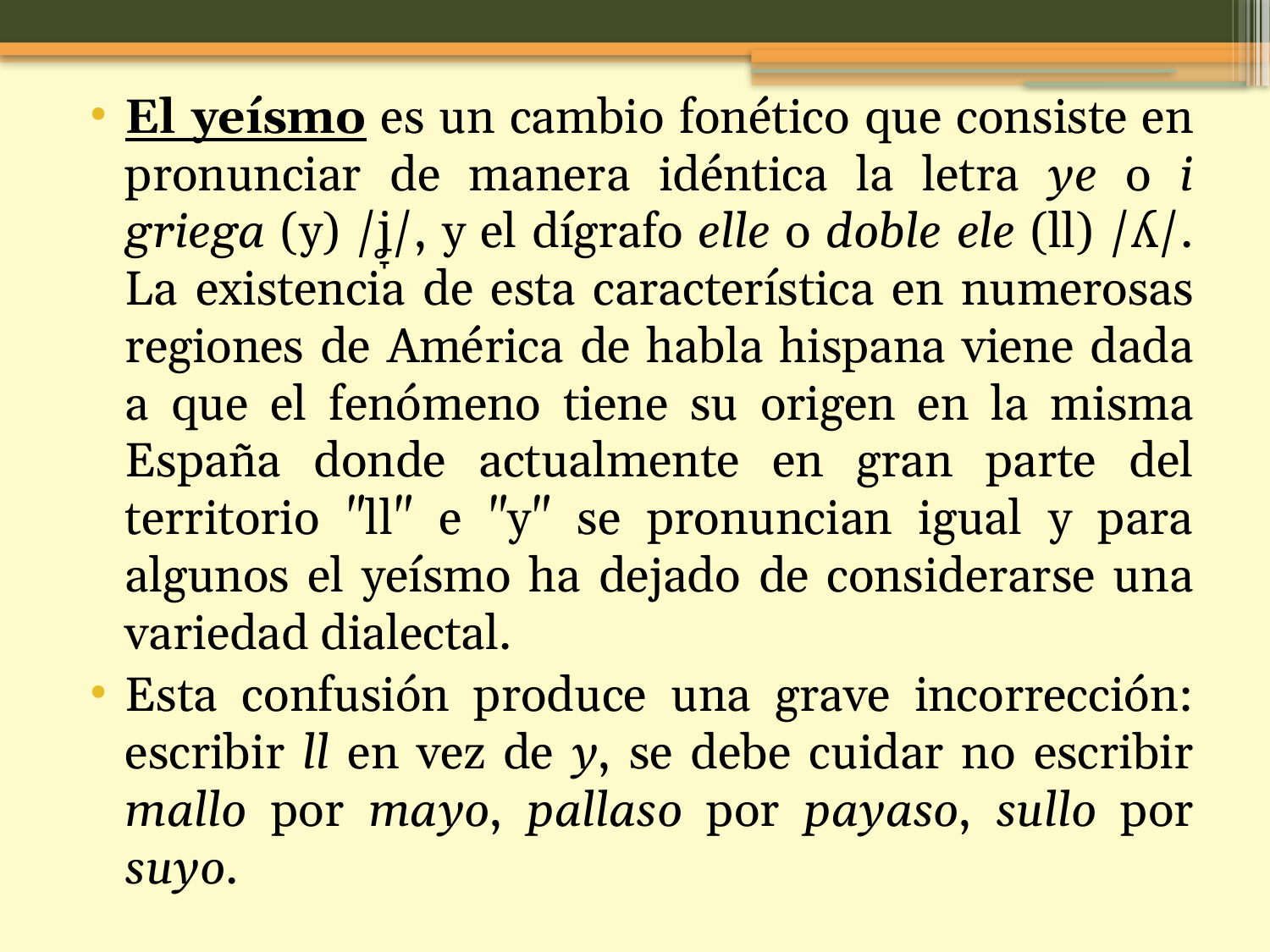

El yeísmo es un cambio fonético que consiste en pronunciar de manera idéntica la letra ye o i griega (y) /ʝ̞/, y el dígrafo elle o doble ele (ll) /ʎ/. La existencia de esta característica en numerosas regiones de América de habla hispana viene dada a que el fenómeno tiene su origen en la misma España donde actualmente en gran parte del territorio "ll" e "y" se pronuncian igual y para algunos el yeísmo ha dejado de considerarse una variedad dialectal.
Esta confusión produce una grave incorrección: escribir ll en vez de y, se debe cuidar no escribir mallo por mayo, pallaso por payaso, sullo por suyo.